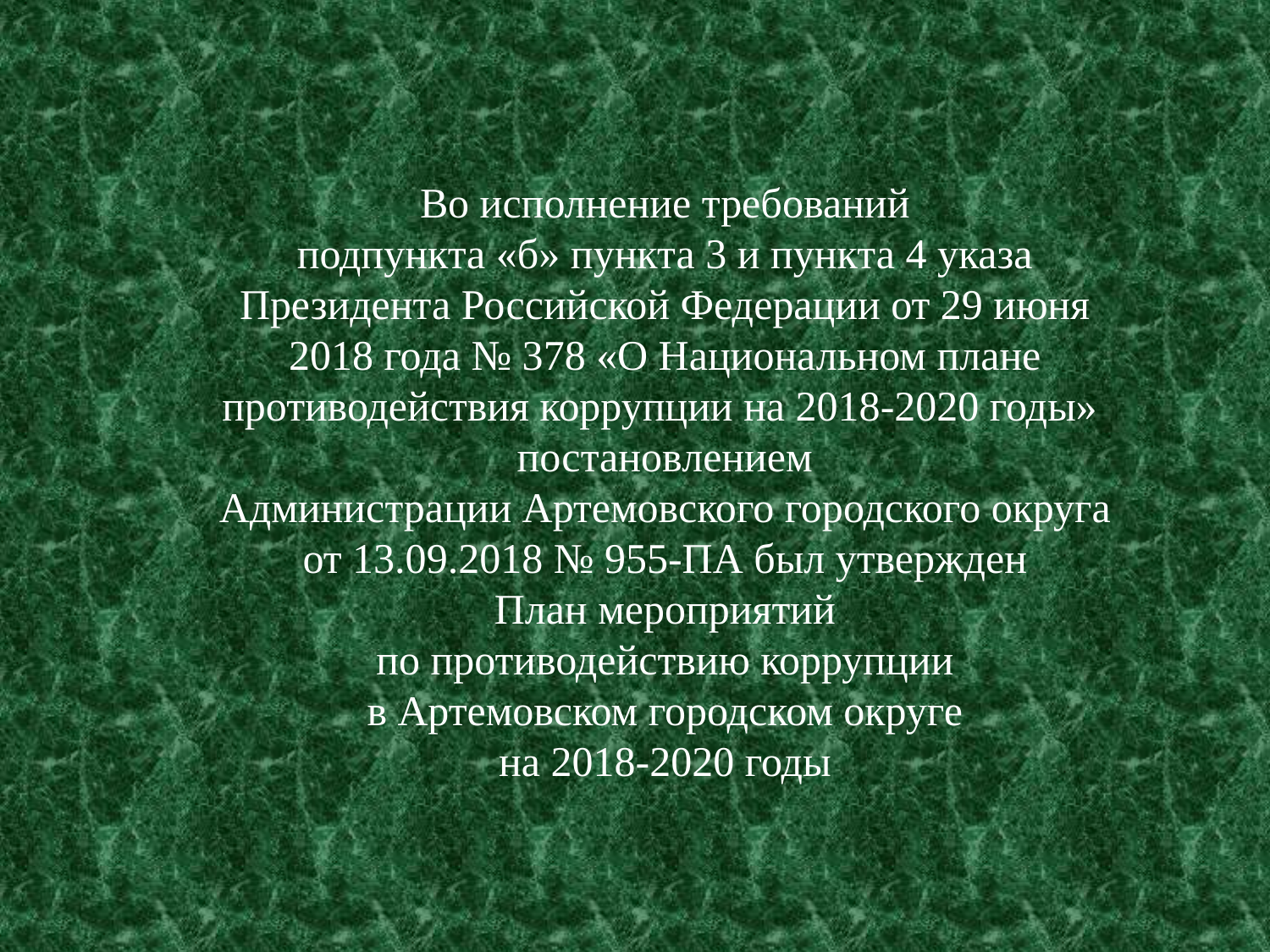

Во исполнение требований
подпункта «б» пункта 3 и пункта 4 указа Президента Российской Федерации от 29 июня 2018 года № 378 «О Национальном плане противодействия коррупции на 2018-2020 годы»  постановлением
Администрации Артемовского городского округа от 13.09.2018 № 955-ПА был утвержден
План мероприятий
по противодействию коррупции
в Артемовском городском округе
на 2018-2020 годы